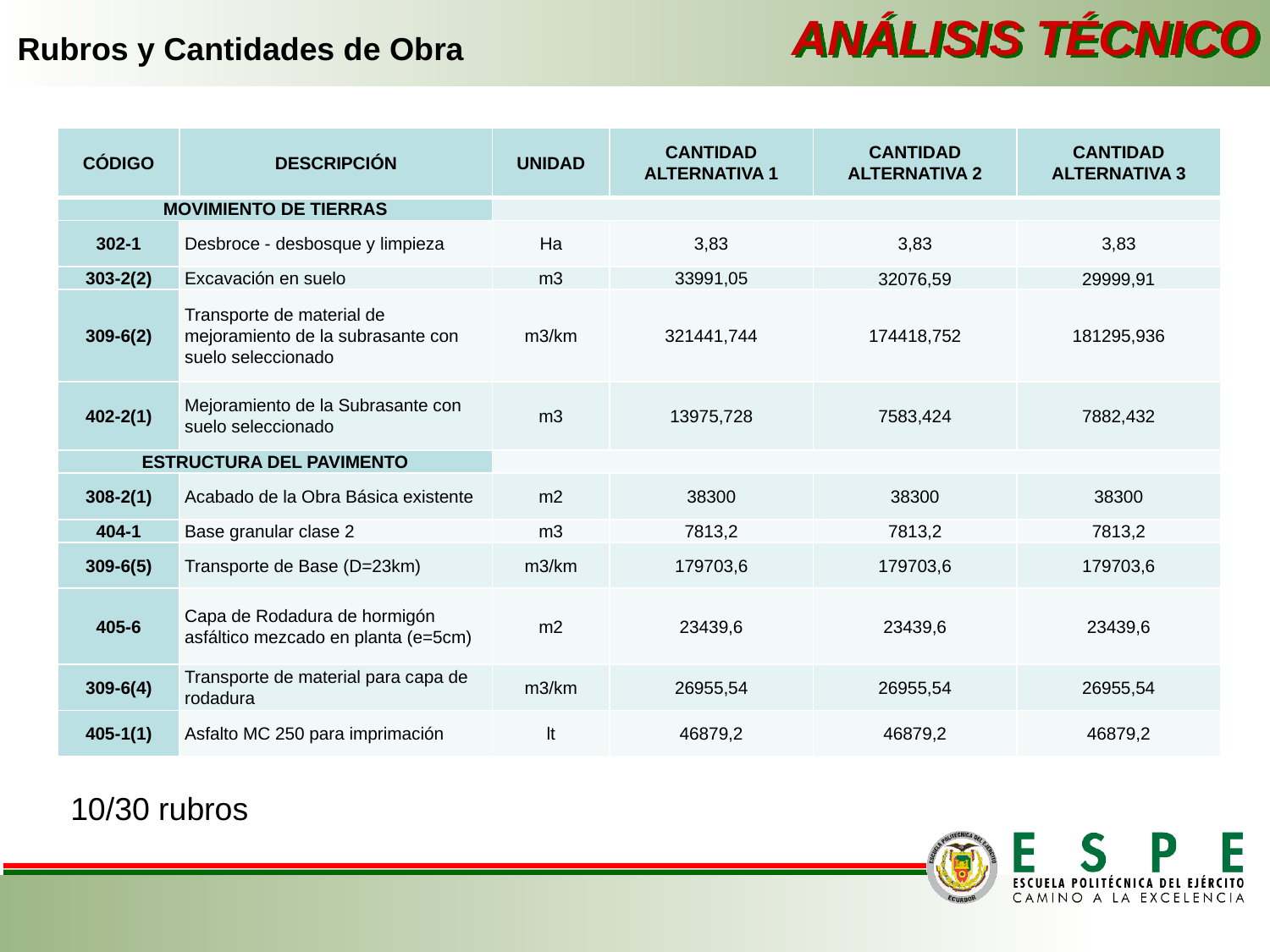

ANÁLISIS TÉCNICO
Rubros y Cantidades de Obra
| CÓDIGO | DESCRIPCIÓN | UNIDAD | CANTIDAD ALTERNATIVA 1 | CANTIDAD ALTERNATIVA 2 | CANTIDAD ALTERNATIVA 3 |
| --- | --- | --- | --- | --- | --- |
| MOVIMIENTO DE TIERRAS |  |  |  |  |  |
| 302-1 | Desbroce - desbosque y limpieza | Ha | 3,83 | 3,83 | 3,83 |
| 303-2(2) | Excavación en suelo | m3 | 33991,05 | 32076,59 | 29999,91 |
| 309-6(2) | Transporte de material de mejoramiento de la subrasante con suelo seleccionado | m3/km | 321441,744 | 174418,752 | 181295,936 |
| 402-2(1) | Mejoramiento de la Subrasante con suelo seleccionado | m3 | 13975,728 | 7583,424 | 7882,432 |
| ESTRUCTURA DEL PAVIMENTO |  |  |  |  |  |
| 308-2(1) | Acabado de la Obra Básica existente | m2 | 38300 | 38300 | 38300 |
| 404-1 | Base granular clase 2 | m3 | 7813,2 | 7813,2 | 7813,2 |
| 309-6(5) | Transporte de Base (D=23km) | m3/km | 179703,6 | 179703,6 | 179703,6 |
| 405-6 | Capa de Rodadura de hormigón asfáltico mezcado en planta (e=5cm) | m2 | 23439,6 | 23439,6 | 23439,6 |
| 309-6(4) | Transporte de material para capa de rodadura | m3/km | 26955,54 | 26955,54 | 26955,54 |
| 405-1(1) | Asfalto MC 250 para imprimación | lt | 46879,2 | 46879,2 | 46879,2 |
10/30 rubros